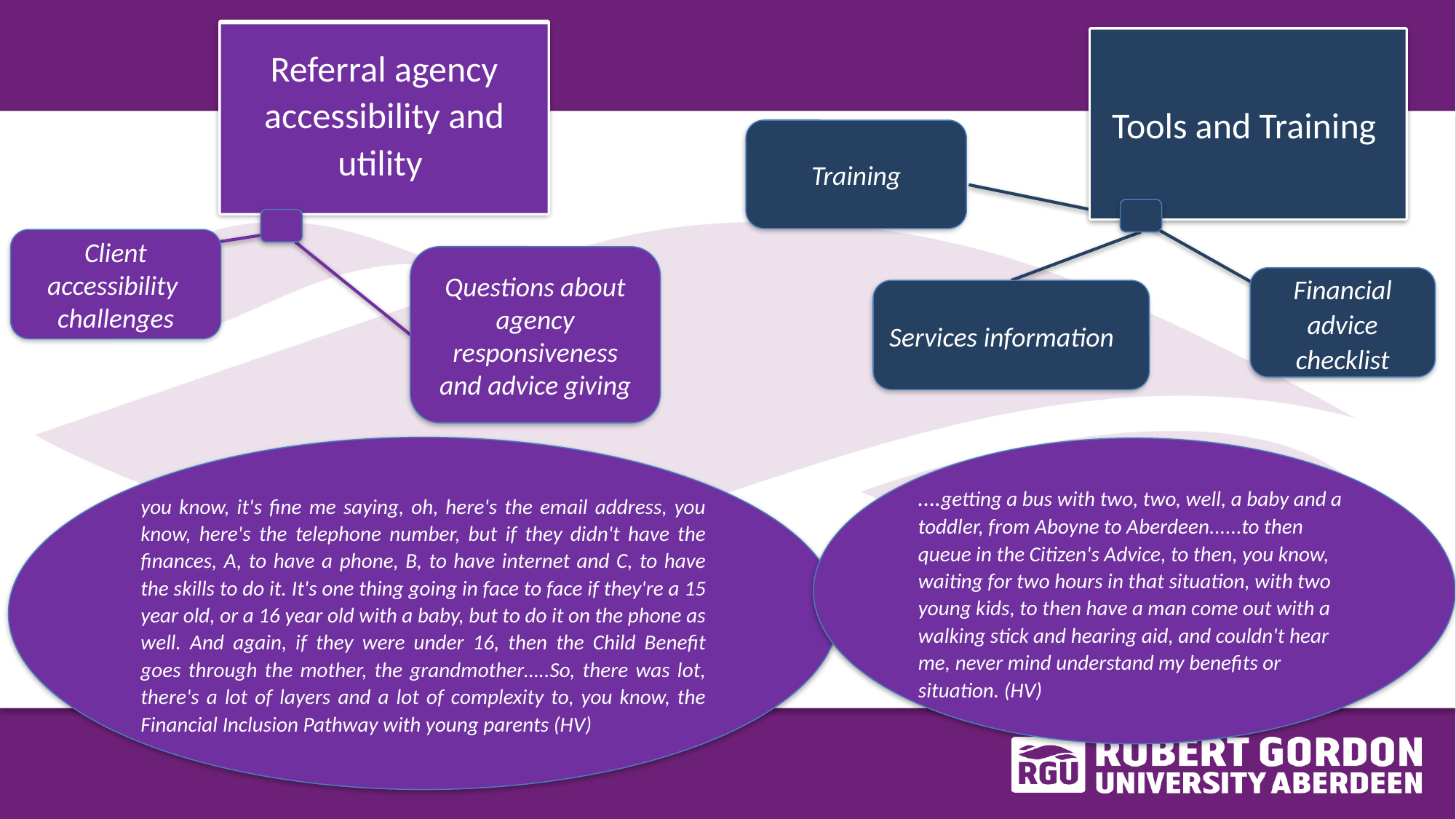

#

Referral agency accessibility and utility

Tools and Training
Training

Client accessibility  challenges
Questions about agency responsiveness and advice giving
Financial advice checklist
Services information
you know, it's fine me saying, oh, here's the email address, you know, here's the telephone number, but if they didn't have the finances, A, to have a phone, B, to have internet and C, to have the skills to do it. It's one thing going in face to face if they're a 15 year old, or a 16 year old with a baby, but to do it on the phone as well. And again, if they were under 16, then the Child Benefit goes through the mother, the grandmother…..So, there was lot, there's a lot of layers and a lot of complexity to, you know, the Financial Inclusion Pathway with young parents (HV)
….getting a bus with two, two, well, a baby and a toddler, from Aboyne to Aberdeen......to then queue in the Citizen's Advice, to then, you know, waiting for two hours in that situation, with two young kids, to then have a man come out with a walking stick and hearing aid, and couldn't hear me, never mind understand my benefits or situation. (HV)